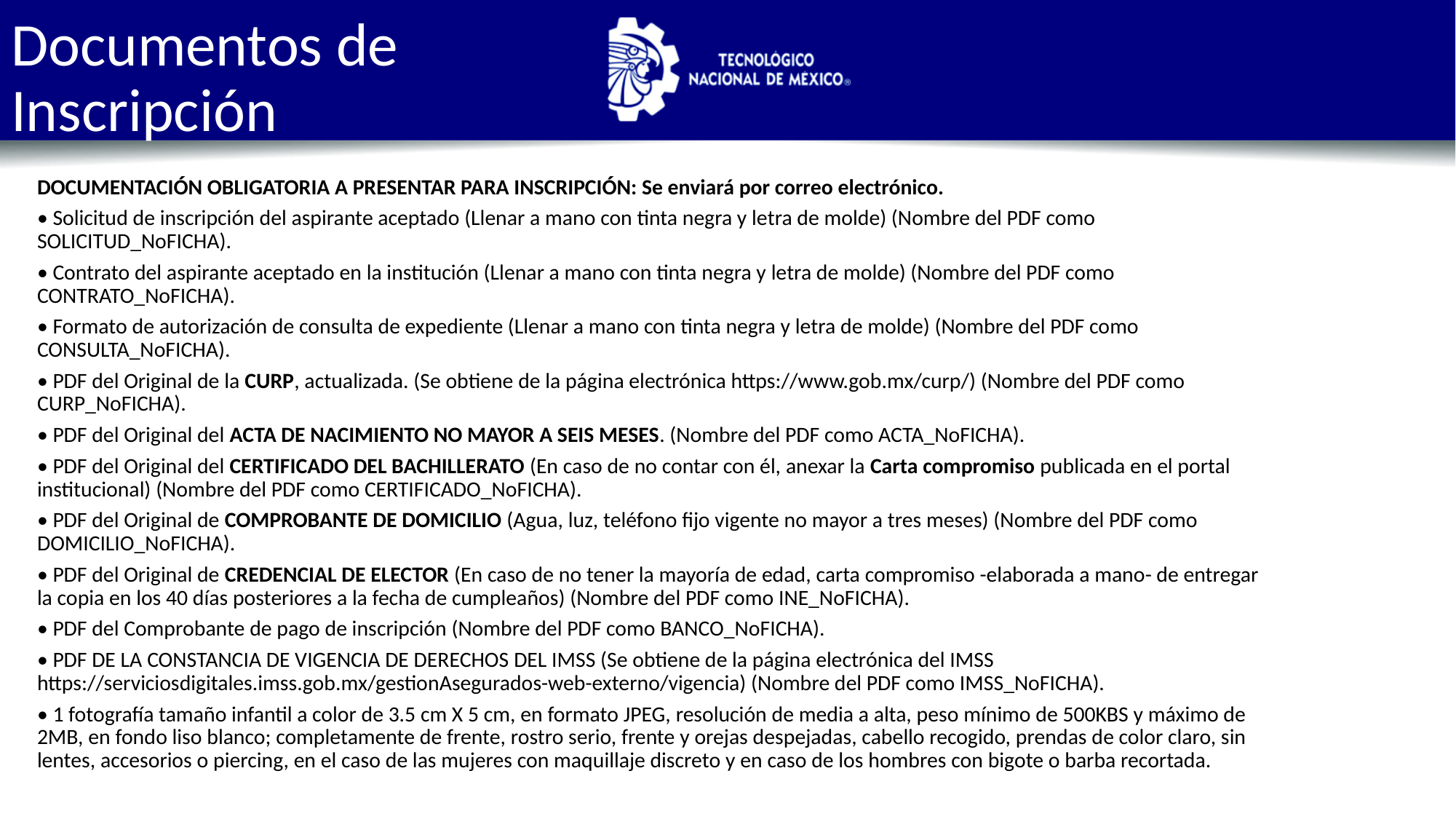

# Documentos de Inscripción
DOCUMENTACIÓN OBLIGATORIA A PRESENTAR PARA INSCRIPCIÓN: Se enviará por correo electrónico.
• Solicitud de inscripción del aspirante aceptado (Llenar a mano con tinta negra y letra de molde) (Nombre del PDF como SOLICITUD_NoFICHA).
• Contrato del aspirante aceptado en la institución (Llenar a mano con tinta negra y letra de molde) (Nombre del PDF como CONTRATO_NoFICHA).
• Formato de autorización de consulta de expediente (Llenar a mano con tinta negra y letra de molde) (Nombre del PDF como CONSULTA_NoFICHA).
• PDF del Original de la CURP, actualizada. (Se obtiene de la página electrónica https://www.gob.mx/curp/) (Nombre del PDF como CURP_NoFICHA).
• PDF del Original del ACTA DE NACIMIENTO NO MAYOR A SEIS MESES. (Nombre del PDF como ACTA_NoFICHA).
• PDF del Original del CERTIFICADO DEL BACHILLERATO (En caso de no contar con él, anexar la Carta compromiso publicada en el portal institucional) (Nombre del PDF como CERTIFICADO_NoFICHA).
• PDF del Original de COMPROBANTE DE DOMICILIO (Agua, luz, teléfono fijo vigente no mayor a tres meses) (Nombre del PDF como DOMICILIO_NoFICHA).
• PDF del Original de CREDENCIAL DE ELECTOR (En caso de no tener la mayoría de edad, carta compromiso -elaborada a mano- de entregar la copia en los 40 días posteriores a la fecha de cumpleaños) (Nombre del PDF como INE_NoFICHA).
• PDF del Comprobante de pago de inscripción (Nombre del PDF como BANCO_NoFICHA).
• PDF DE LA CONSTANCIA DE VIGENCIA DE DERECHOS DEL IMSS (Se obtiene de la página electrónica del IMSS https://serviciosdigitales.imss.gob.mx/gestionAsegurados-web-externo/vigencia) (Nombre del PDF como IMSS_NoFICHA).
• 1 fotografía tamaño infantil a color de 3.5 cm X 5 cm, en formato JPEG, resolución de media a alta, peso mínimo de 500KBS y máximo de 2MB, en fondo liso blanco; completamente de frente, rostro serio, frente y orejas despejadas, cabello recogido, prendas de color claro, sin lentes, accesorios o piercing, en el caso de las mujeres con maquillaje discreto y en caso de los hombres con bigote o barba recortada.